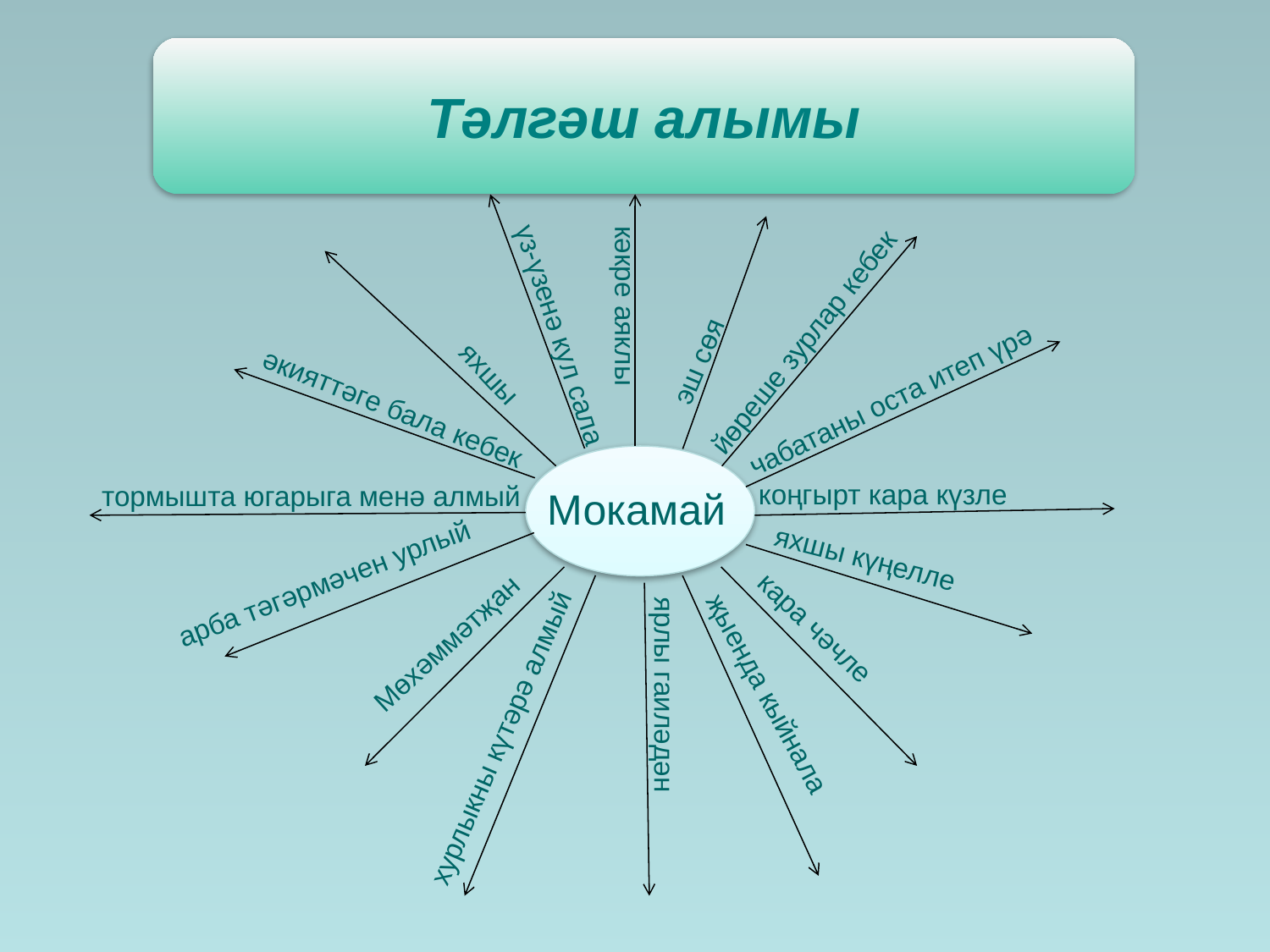

Тәлгәш алымы
 кәкре аяклы
йөреше зурлар кебек
эш сөя
үз-үзенә кул сала
яхшы
чабатаны оста итеп үрә
әкияттәге бала кебек

коңгырт кара күзле
тормышта югарыга менә алмый
Мокамай
яхшы күңелле
арба тәгәрмәчен урлый
кара чәчле
Мөхәммәтҗан
ярлы гаиләдән
җыенда кыйнала
хурлыкны күтәрә алмый